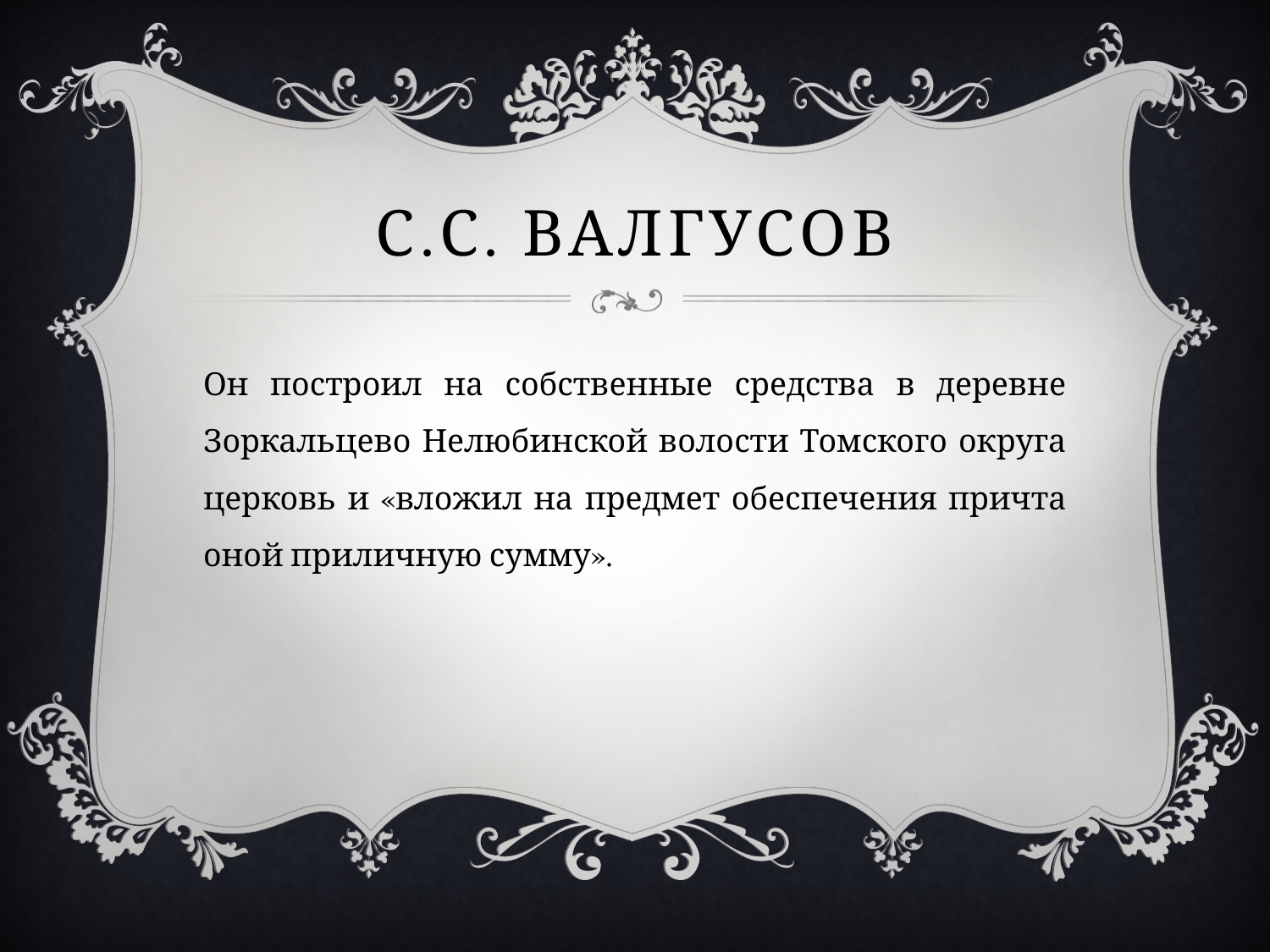

# С.С. Валгусов
Он построил на собственные средства в деревне Зоркальцево Нелюбинской волости Томского округа церковь и «вложил на предмет обеспечения причта оной приличную сумму».